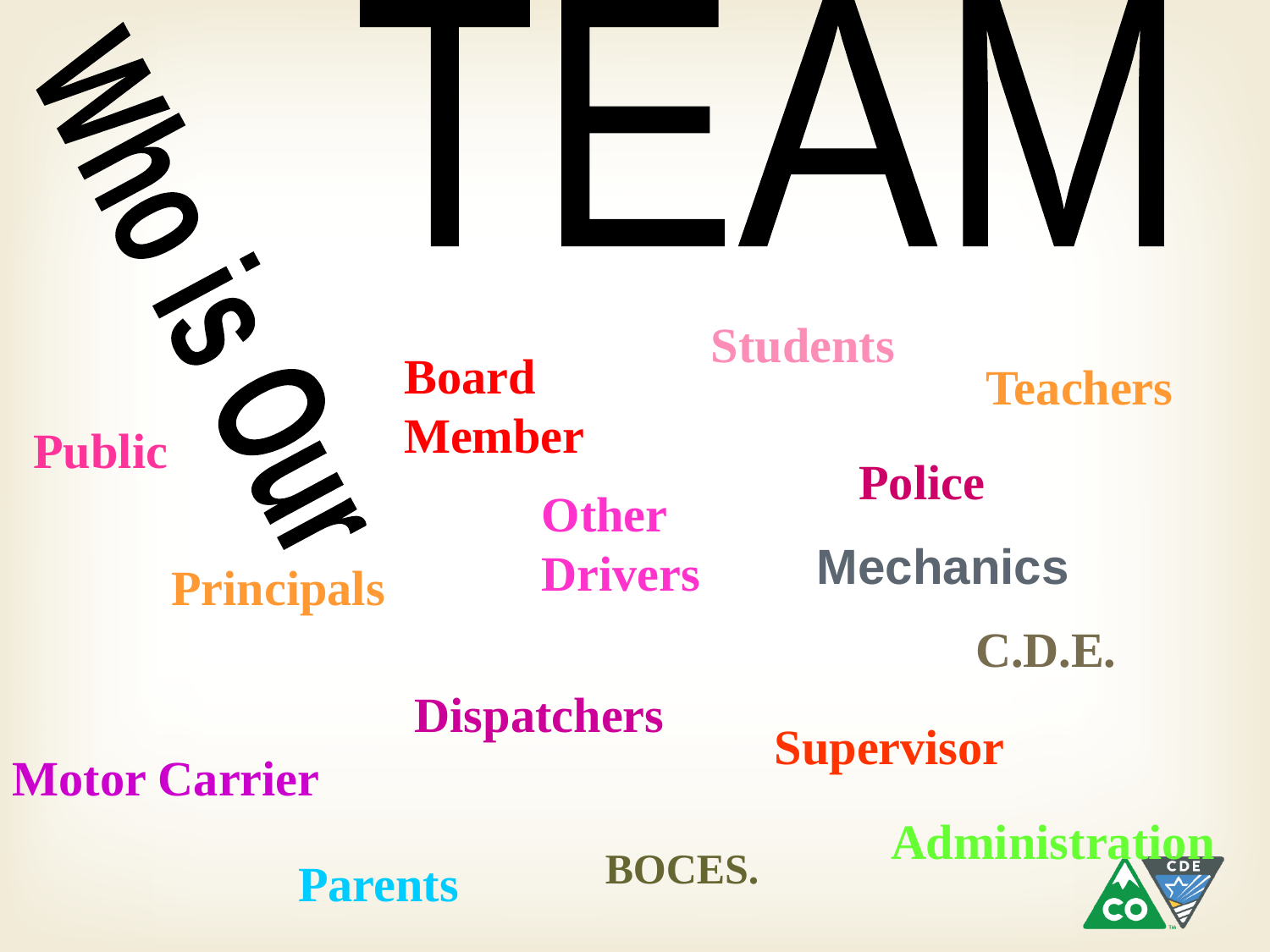

TEAM
Who is Our
Students
Board Member
Teachers
Public
Police
Other Drivers
Mechanics
Principals
C.D.E.
Dispatchers
Supervisor
Motor Carrier
Administration
BOCES.
Parents